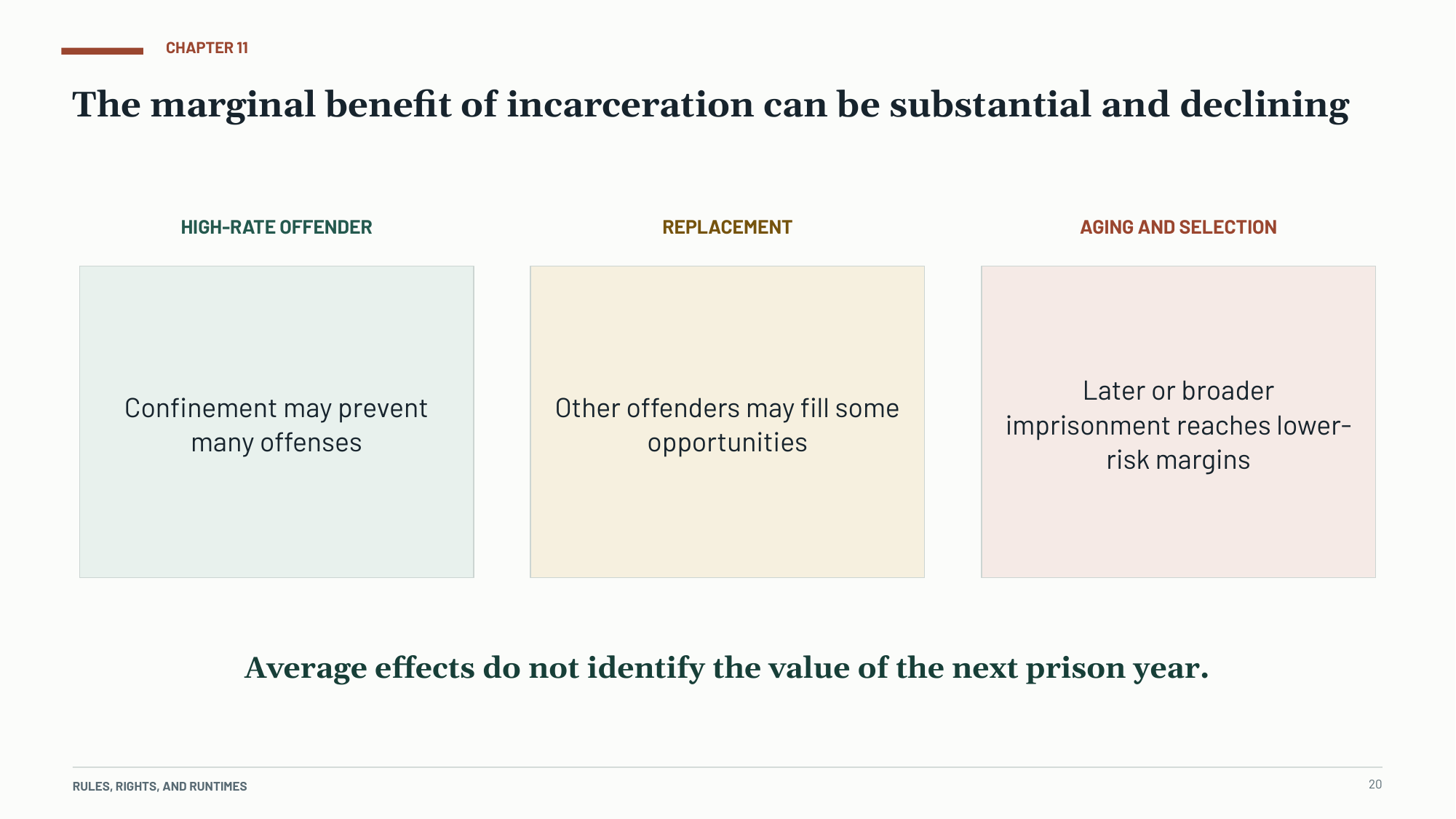

CHAPTER 11

The marginal benefit of incarceration can be substantial and declining
HIGH-RATE OFFENDER
REPLACEMENT
AGING AND SELECTION

Confinement may prevent many offenses
Other offenders may fill some opportunities
Later or broader imprisonment reaches lower-risk margins
Average effects do not identify the value of the next prison year.

20
RULES, RIGHTS, AND RUNTIMES